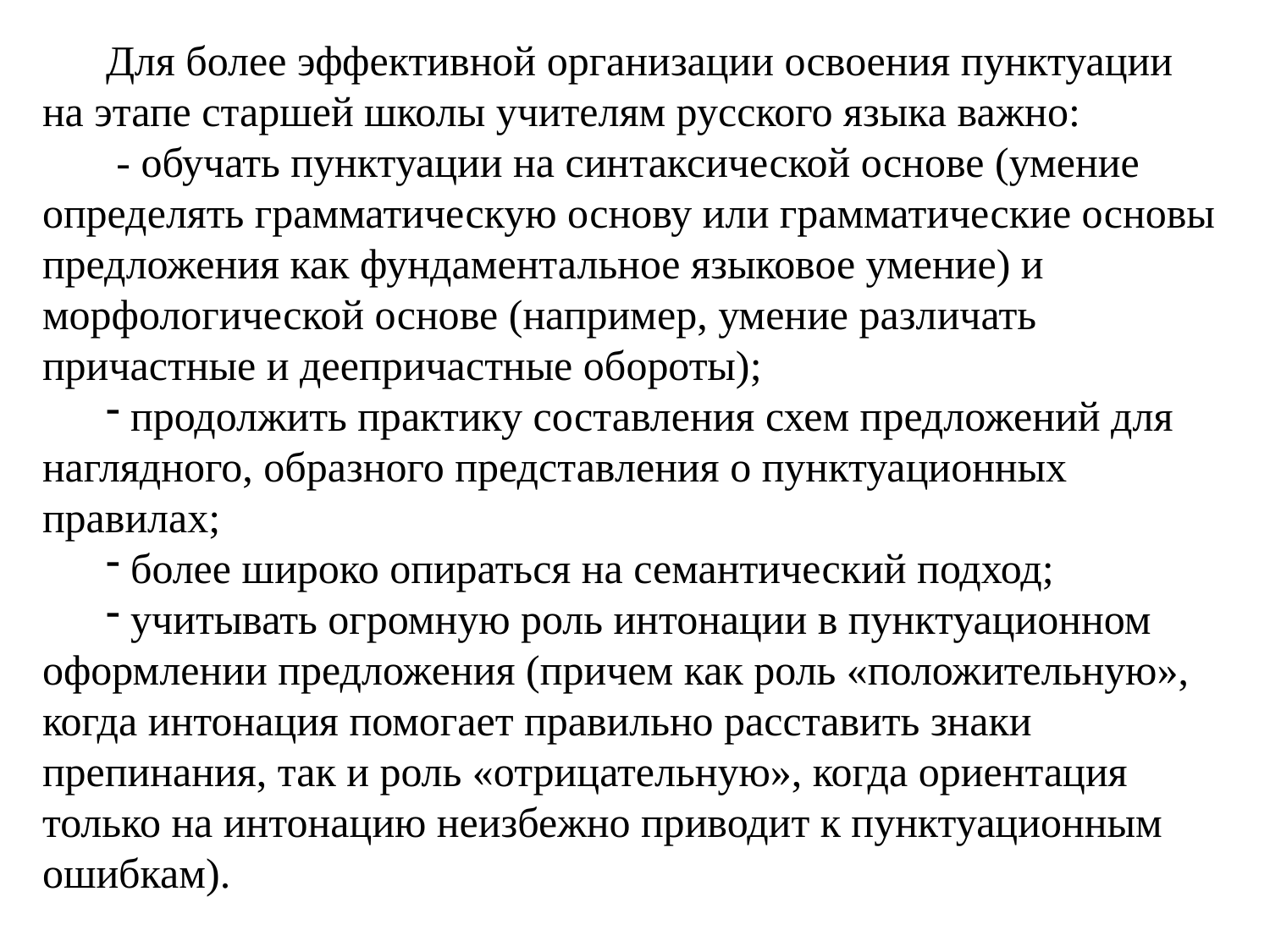

Для более эффективной организации освоения пунктуации на этапе старшей школы учителям русского языка важно:
 - обучать пунктуации на синтаксической основе (умение определять грамматическую основу или грамматические основы предложения как фундаментальное языковое умение) и морфологической основе (например, умение различать причастные и деепричастные обороты);
 продолжить практику составления схем предложений для наглядного, образного представления о пунктуационных правилах;
 более широко опираться на семантический подход;
 учитывать огромную роль интонации в пунктуационном оформлении предложения (причем как роль «положительную», когда интонация помогает правильно расставить знаки препинания, так и роль «отрицательную», когда ориентация только на интонацию неизбежно приводит к пунктуационным ошибкам).